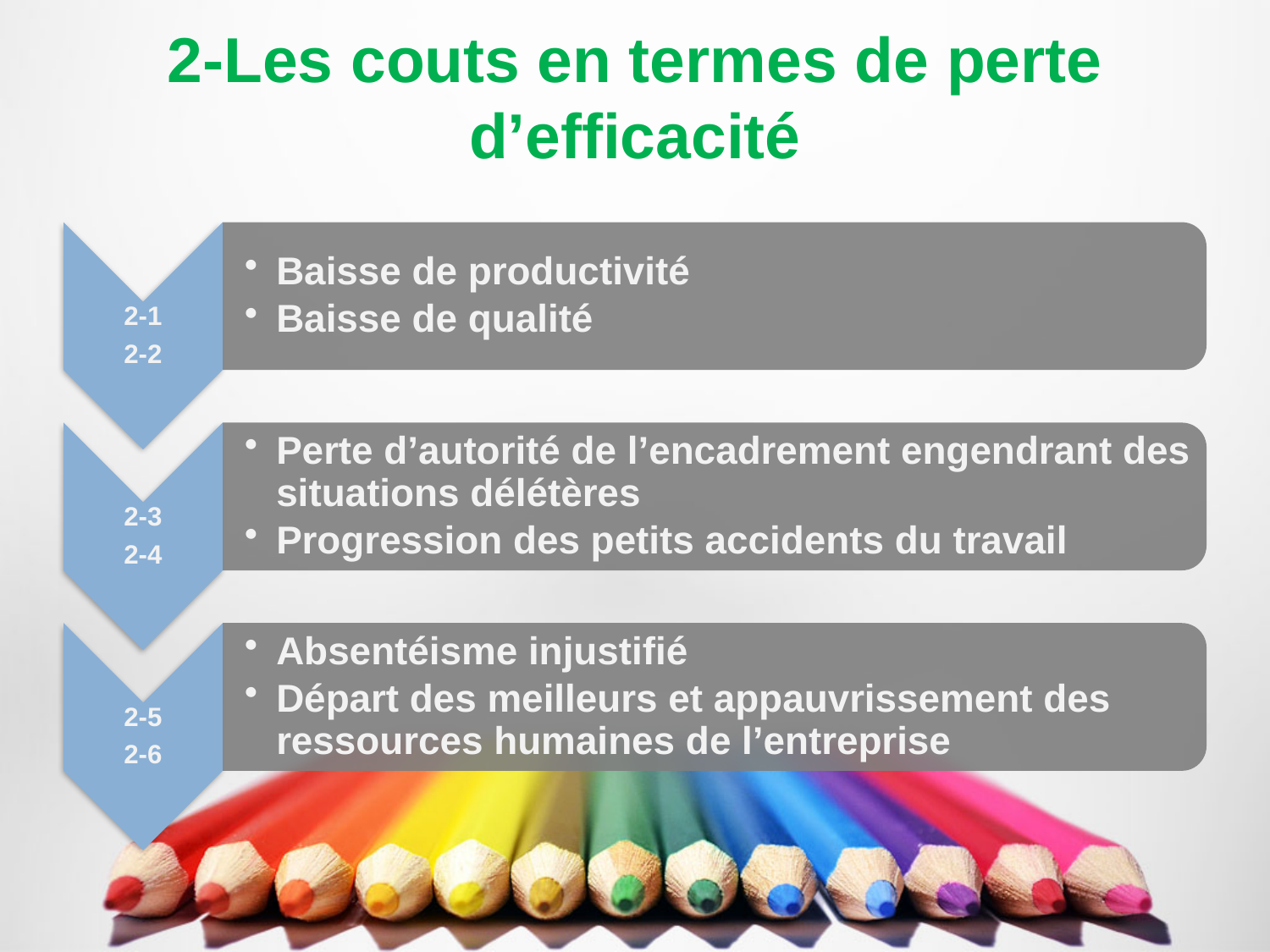

# 2-Les couts en termes de perte d’efficacité
2-1
2-2
Baisse de productivité
Baisse de qualité
2-3
2-4
Perte d’autorité de l’encadrement engendrant des situations délétères
Progression des petits accidents du travail
2-5
2-6
Absentéisme injustifié
Départ des meilleurs et appauvrissement des ressources humaines de l’entreprise